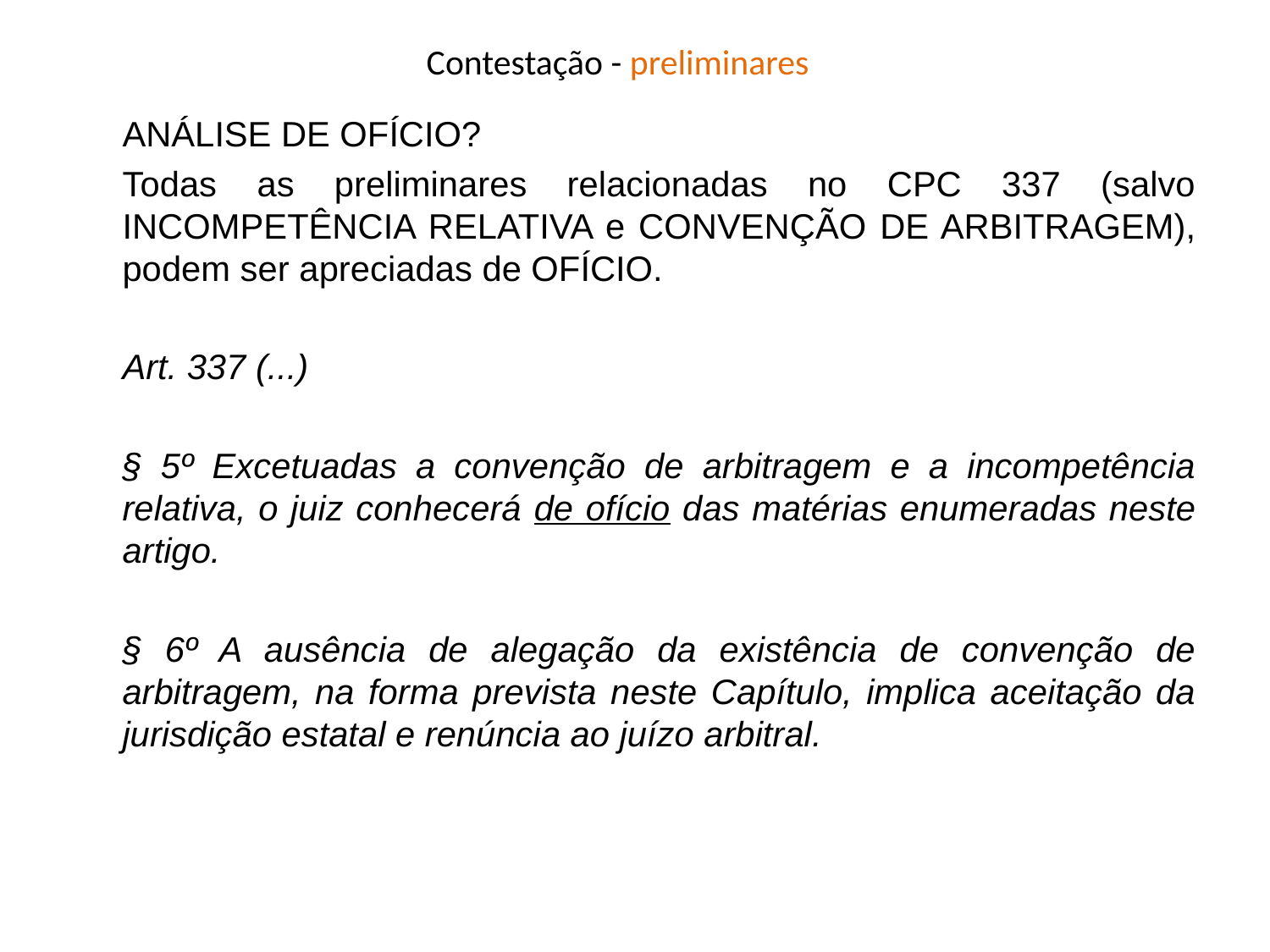

# Contestação - preliminares
ANÁLISE DE OFÍCIO?
Todas as preliminares relacionadas no CPC 337 (salvo INCOMPETÊNCIA RELATIVA e CONVENÇÃO DE ARBITRAGEM), podem ser apreciadas de OFÍCIO.

Art. 337 (...)

§ 5º Excetuadas a convenção de arbitragem e a incompetência relativa, o juiz conhecerá de ofício das matérias enumeradas neste artigo.

§ 6º A ausência de alegação da existência de convenção de arbitragem, na forma prevista neste Capítulo, implica aceitação da jurisdição estatal e renúncia ao juízo arbitral.
Processo Civil